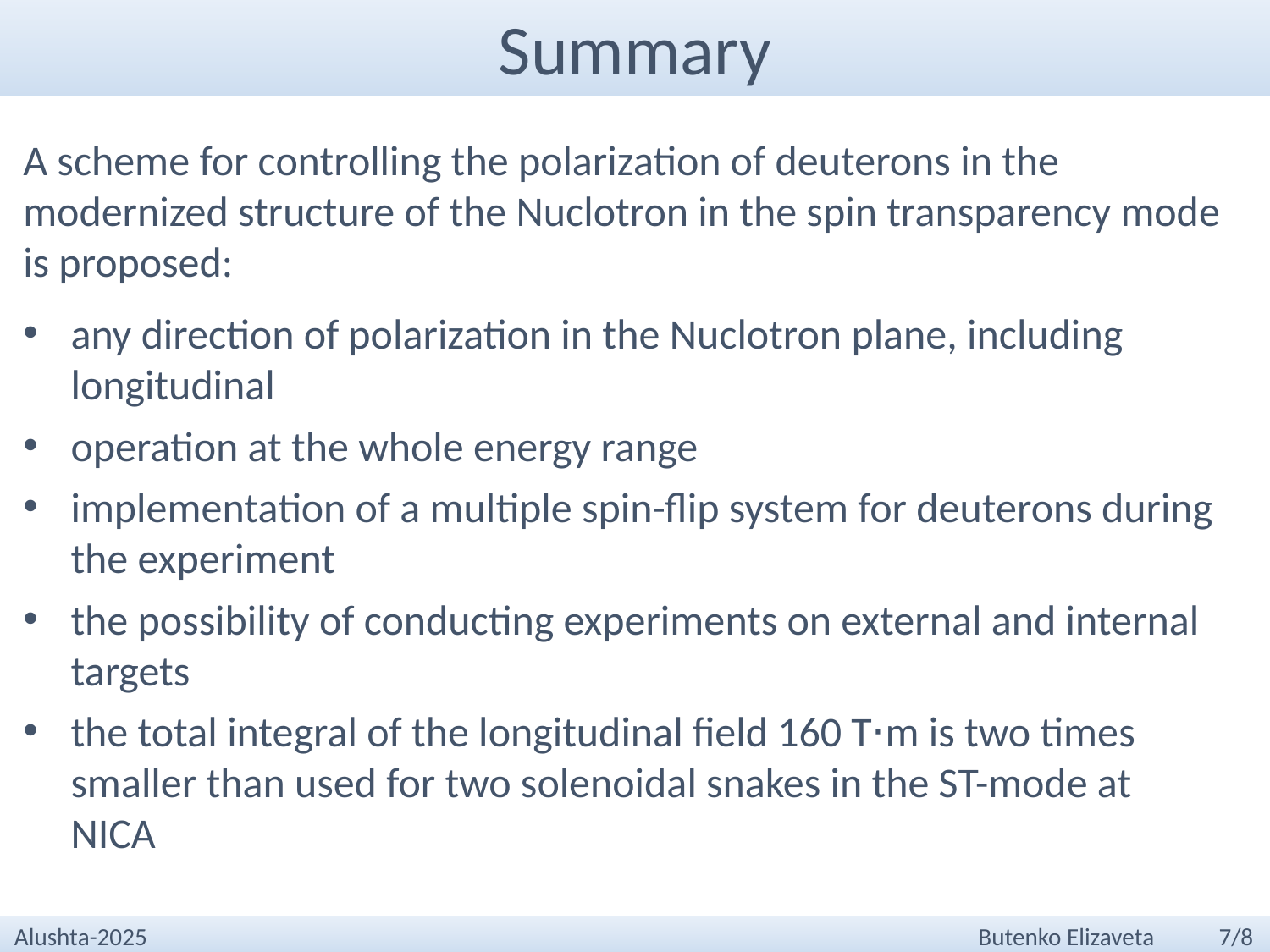

Summary
A scheme for controlling the polarization of deuterons in the modernized structure of the Nuclotron in the spin transparency mode is proposed:
any direction of polarization in the Nuclotron plane, including longitudinal
operation at the whole energy range
implementation of a multiple spin-flip system for deuterons during the experiment
the possibility of conducting experiments on external and internal targets
the total integral of the longitudinal field 160 T⋅m is two times smaller than used for two solenoidal snakes in the ST-mode at NICA
Alushta-2025
7/8
Butenko Elizaveta